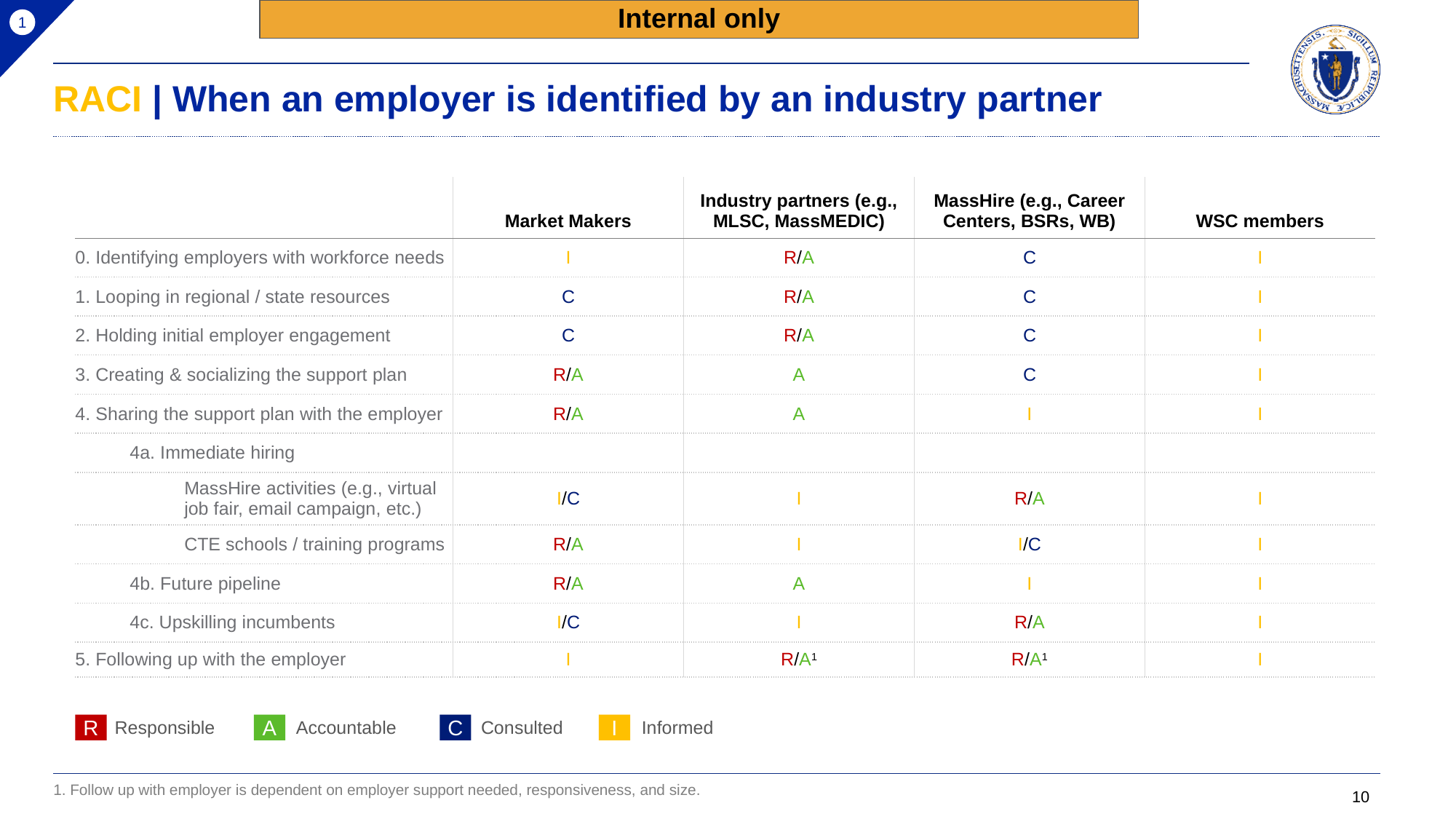

Internal only
1

# RACI | When an employer is identified by an industry partner
|  | Market Makers | Industry partners (e.g., MLSC, MassMEDIC) | MassHire (e.g., Career Centers, BSRs, WB) | WSC members |
| --- | --- | --- | --- | --- |
| 0. Identifying employers with workforce needs | I | R/A | C | I |
| 1. Looping in regional / state resources | C | R/A | C | I |
| 2. Holding initial employer engagement | C | R/A | C | I |
| 3. Creating & socializing the support plan | R/A | A | C | I |
| 4. Sharing the support plan with the employer | R/A | A | I | I |
| 4a. Immediate hiring |  |  |  |  |
| MassHire activities (e.g., virtual job fair, email campaign, etc.) | I/C | I | R/A | I |
| CTE schools / training programs | R/A | I | I/C | I |
| 4b. Future pipeline | R/A | A | I | I |
| 4c. Upskilling incumbents | I/C | I | R/A | I |
| 5. Following up with the employer | I | R/A1 | R/A1 | I |
R
A
C
I
Responsible
Accountable
Consulted
Informed
1. Follow up with employer is dependent on employer support needed, responsiveness, and size.